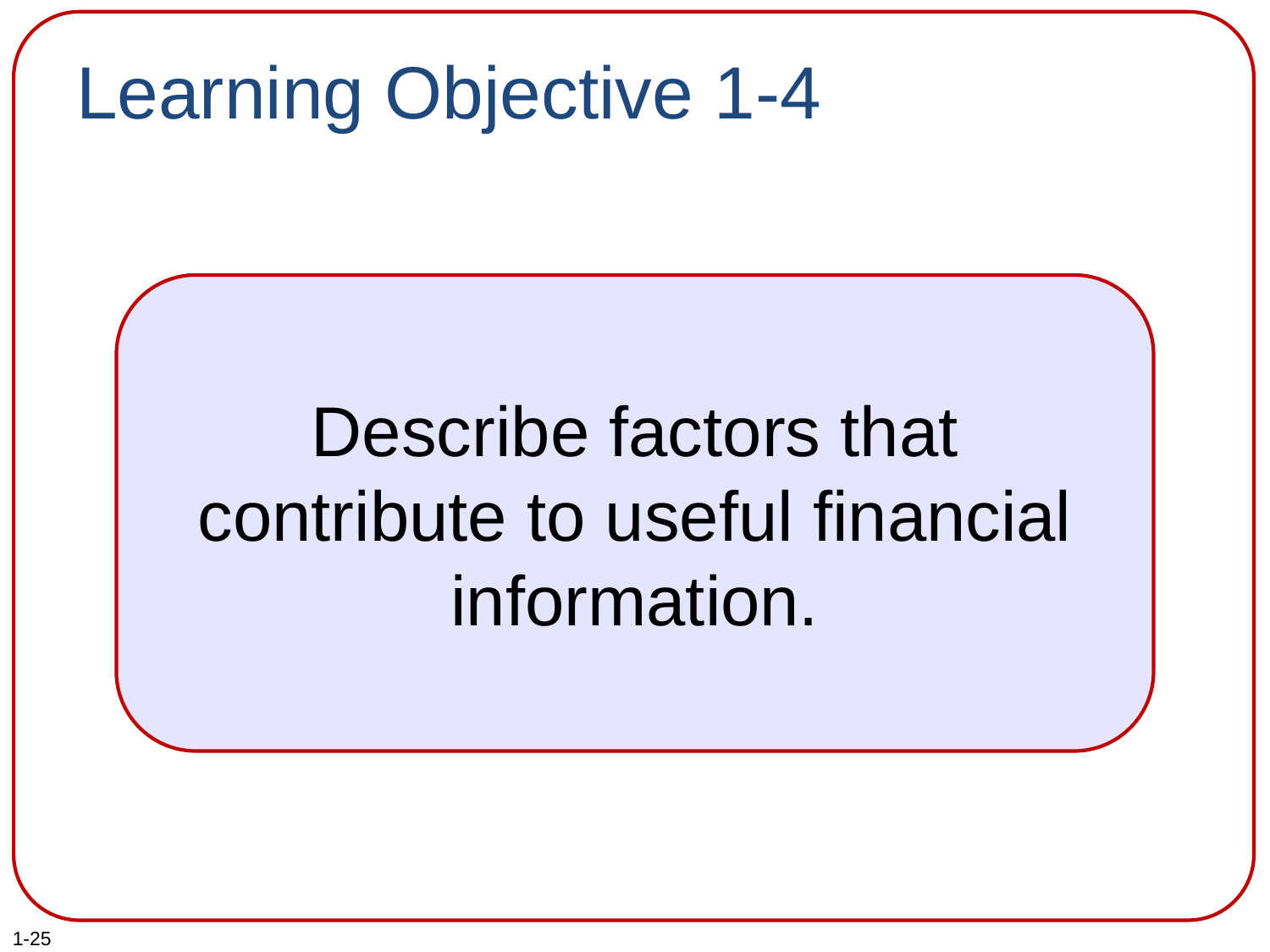

# Learning Objective 1-4
Describe factors that contribute to useful financial information.